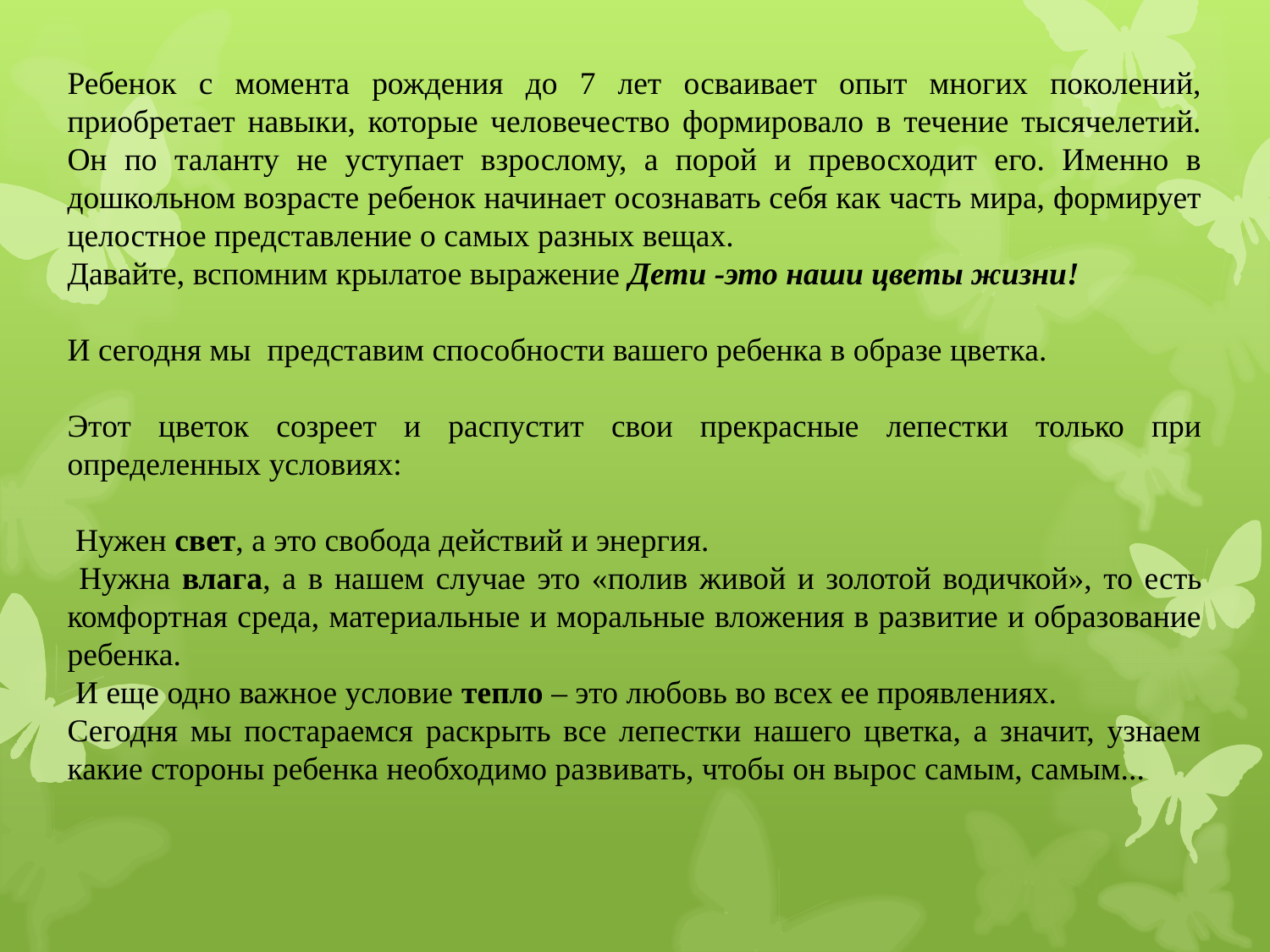

Ребенок с момента рождения до 7 лет осваивает опыт многих поколений, приобретает навыки, которые человечество формировало в течение тысячелетий. Он по таланту не уступает взрослому, а порой и превосходит его. Именно в дошкольном возрасте ребенок начинает осознавать себя как часть мира, формирует целостное представление о самых разных вещах.
Давайте, вспомним крылатое выражение Дети -это наши цветы жизни!

И сегодня мы  представим способности вашего ребенка в образе цветка.

Этот цветок созреет и распустит свои прекрасные лепестки только при определенных условиях:

 Нужен свет, а это свобода действий и энергия.
 Нужна влага, а в нашем случае это «полив живой и золотой водичкой», то есть комфортная среда, материальные и моральные вложения в развитие и образование ребенка.
 И еще одно важное условие тепло – это любовь во всех ее проявлениях.
Сегодня мы постараемся раскрыть все лепестки нашего цветка, а значит, узнаем какие стороны ребенка необходимо развивать, чтобы он вырос самым, самым...